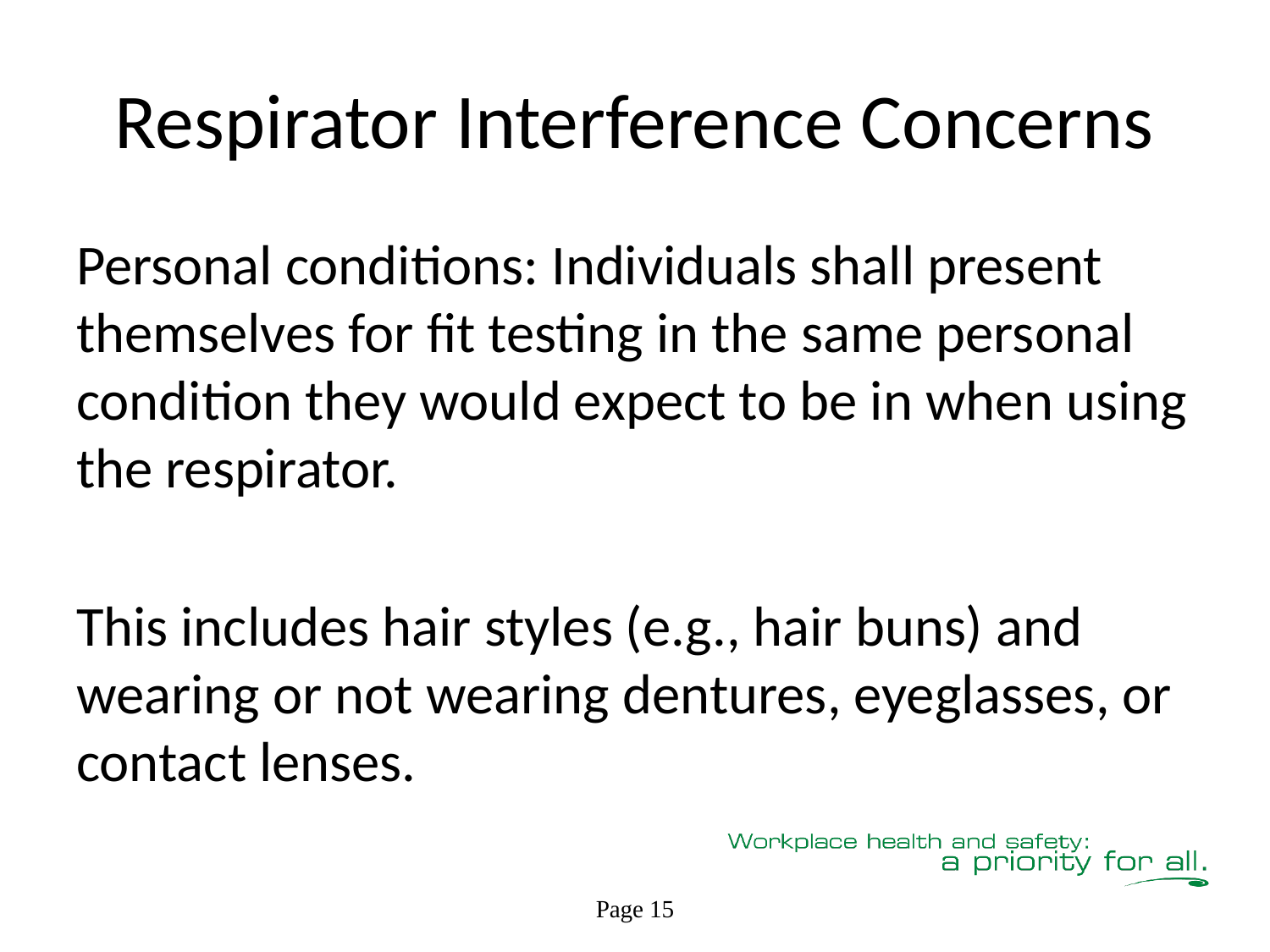

# Respirator Interference Concerns
Personal conditions: Individuals shall present themselves for fit testing in the same personal condition they would expect to be in when using the respirator.

This includes hair styles (e.g., hair buns) and wearing or not wearing dentures, eyeglasses, or contact lenses.
Page 15